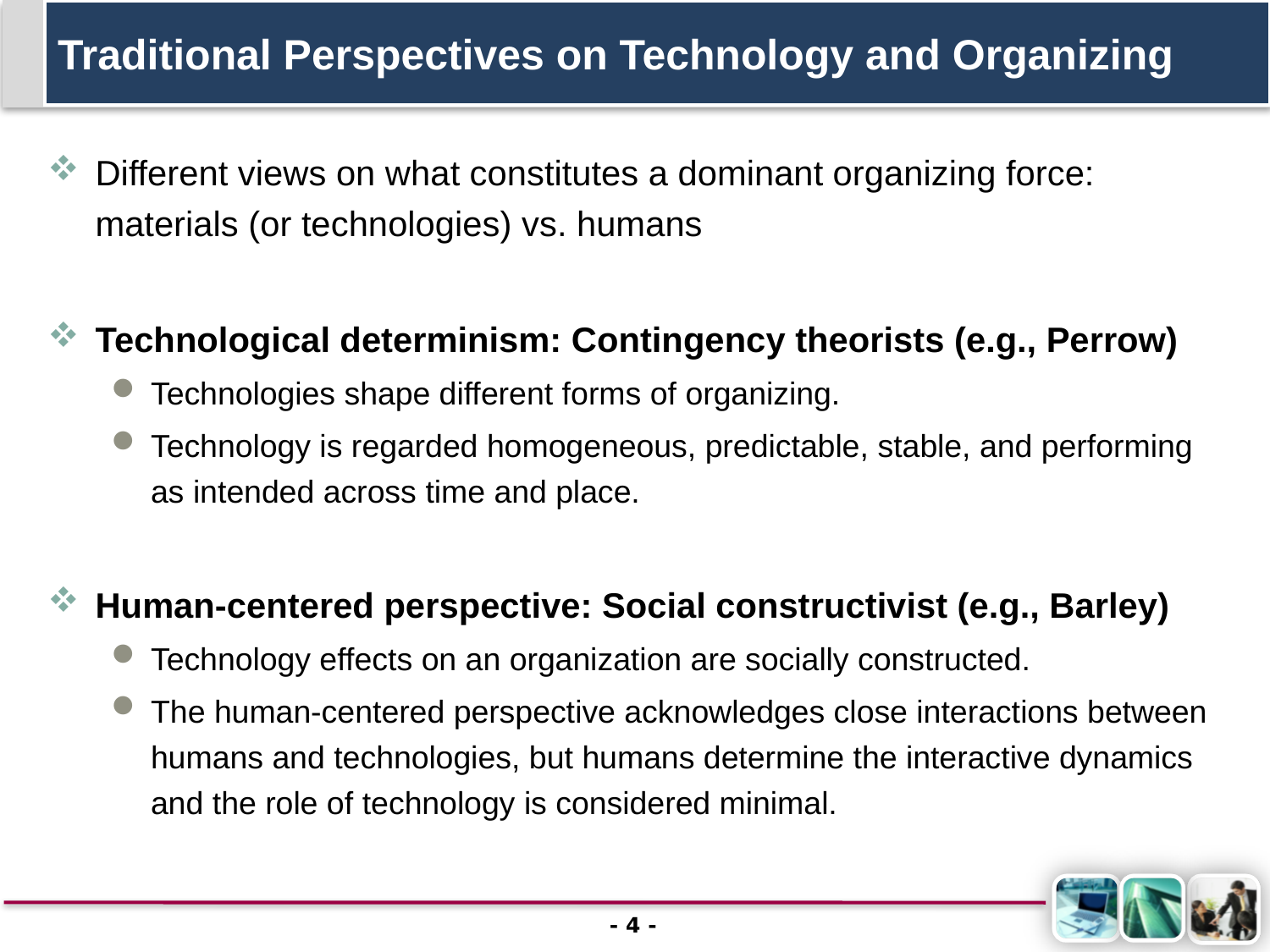

# Traditional Perspectives on Technology and Organizing
Different views on what constitutes a dominant organizing force: materials (or technologies) vs. humans

Technological determinism: Contingency theorists (e.g., Perrow)
Technologies shape different forms of organizing.
Technology is regarded homogeneous, predictable, stable, and performing as intended across time and place.

Human-centered perspective: Social constructivist (e.g., Barley)
Technology effects on an organization are socially constructed.
The human-centered perspective acknowledges close interactions between humans and technologies, but humans determine the interactive dynamics and the role of technology is considered minimal.
- 4 -